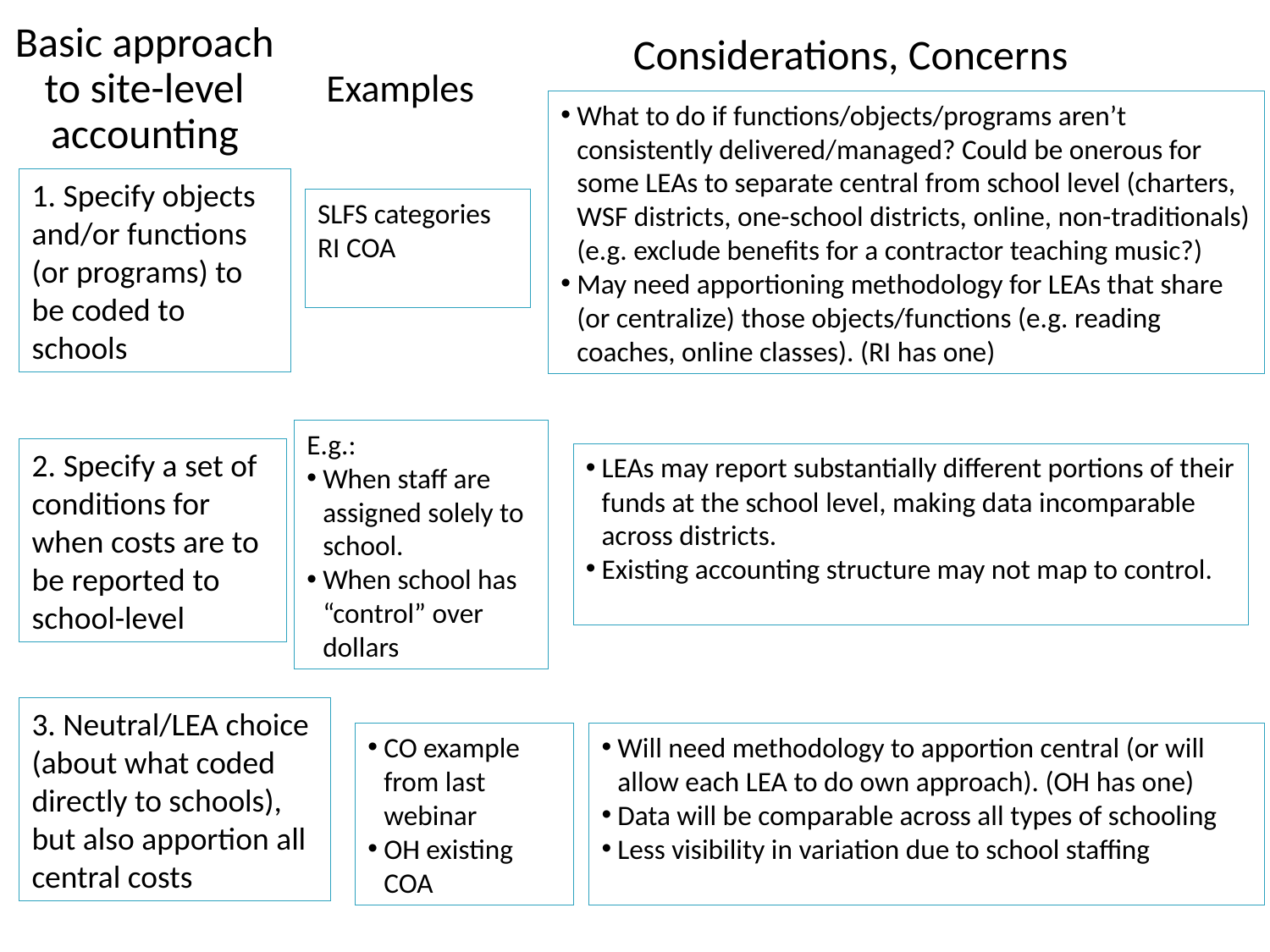

Considerations, Concerns
# Basic approach to site-level accounting
Examples
What to do if functions/objects/programs aren’t consistently delivered/managed? Could be onerous for some LEAs to separate central from school level (charters, WSF districts, one-school districts, online, non-traditionals) (e.g. exclude benefits for a contractor teaching music?)
May need apportioning methodology for LEAs that share (or centralize) those objects/functions (e.g. reading coaches, online classes). (RI has one)
1. Specify objects and/or functions (or programs) to be coded to schools
SLFS categories
RI COA

E.g.:
When staff are assigned solely to school.
When school has “control” over dollars
2. Specify a set of conditions for when costs are to be reported to school-level
LEAs may report substantially different portions of their funds at the school level, making data incomparable across districts.
Existing accounting structure may not map to control.

3. Neutral/LEA choice (about what coded directly to schools), but also apportion all central costs
CO example from last webinar
OH existing COA
Will need methodology to apportion central (or will allow each LEA to do own approach). (OH has one)
Data will be comparable across all types of schooling
Less visibility in variation due to school staffing